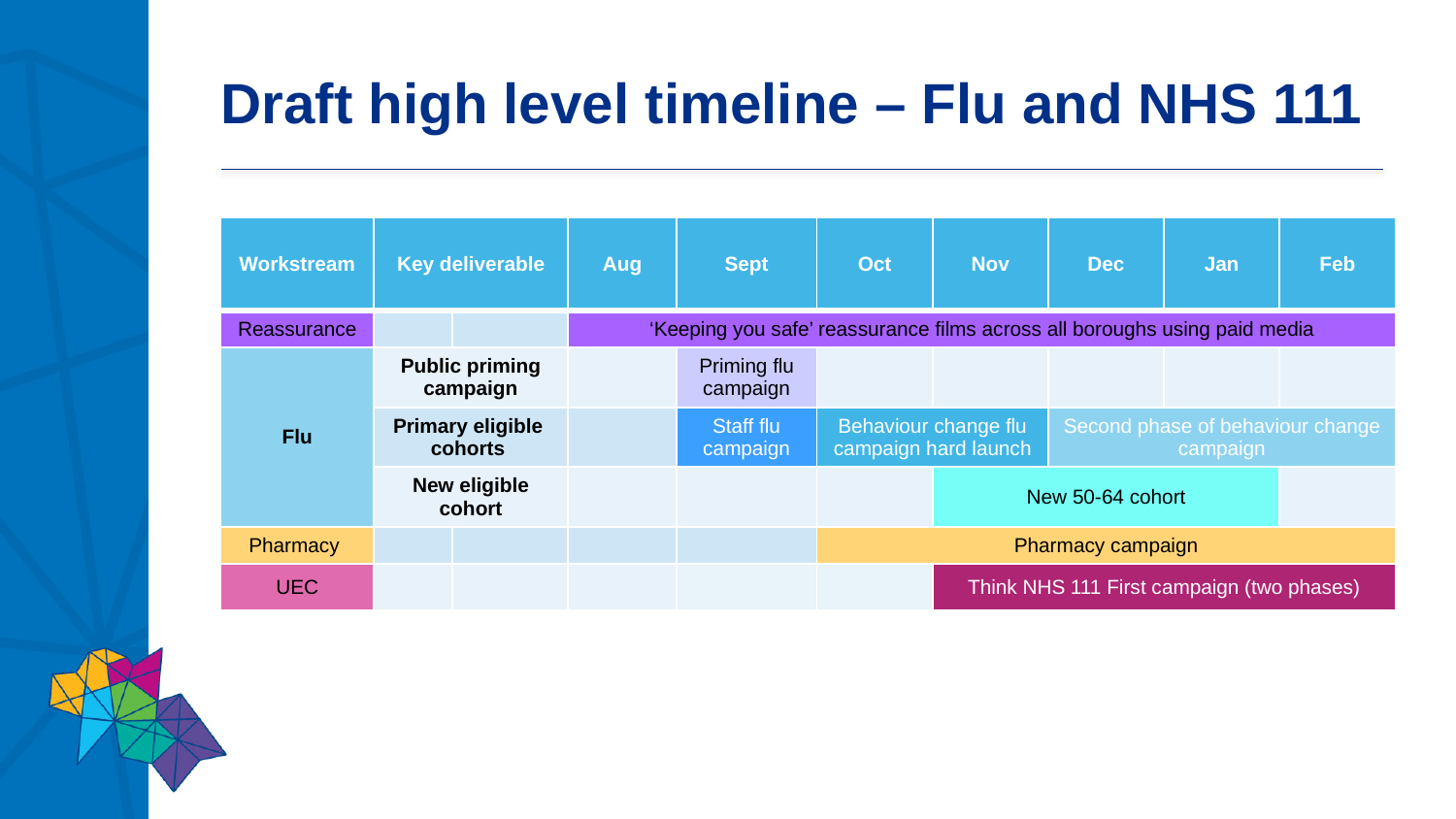

# Draft high level timeline – Flu and NHS 111
| Workstream | Key deliverable |  | Aug | Sept | Oct | Nov | Dec | Jan | Feb |
| --- | --- | --- | --- | --- | --- | --- | --- | --- | --- |
| Reassurance |  |  | ‘Keeping you safe’ reassurance films across all boroughs using paid media |  |  |  |  |  |  |
| Flu | Public priming campaign |  |  | Priming flu campaign |  |  |  |  |  |
|  | Primary eligible cohorts |  |  | Staff flu campaign | Behaviour change flu campaign hard launch |  | Second phase of behaviour change campaign |  |  |
|  | New eligible cohort |  |  |  |  | New 50-64 cohort |  |  |  |
| Pharmacy |  |  |  |  | Pharmacy campaign |  |  |  |  |
| UEC |  |  |  |  |  | Think NHS 111 First campaign (two phases) |  |  |  |